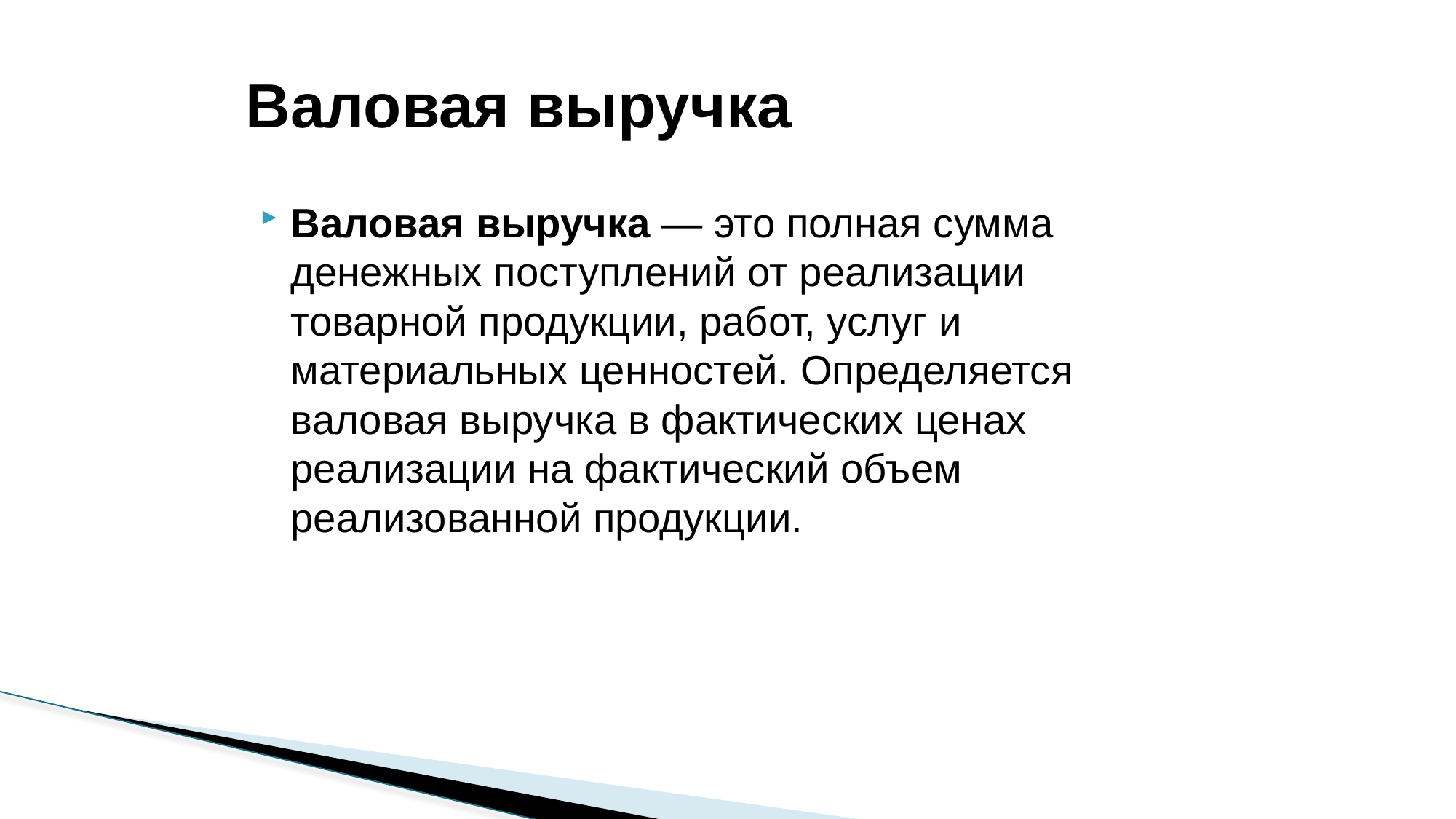

# Валовая выручка
Валовая выручка — это полная сумма денежных поступлений от реализации товарной продукции, работ, услуг и материальных ценностей. Определяется валовая выручка в фактических ценах реализации на фактический объем реализованной продукции.